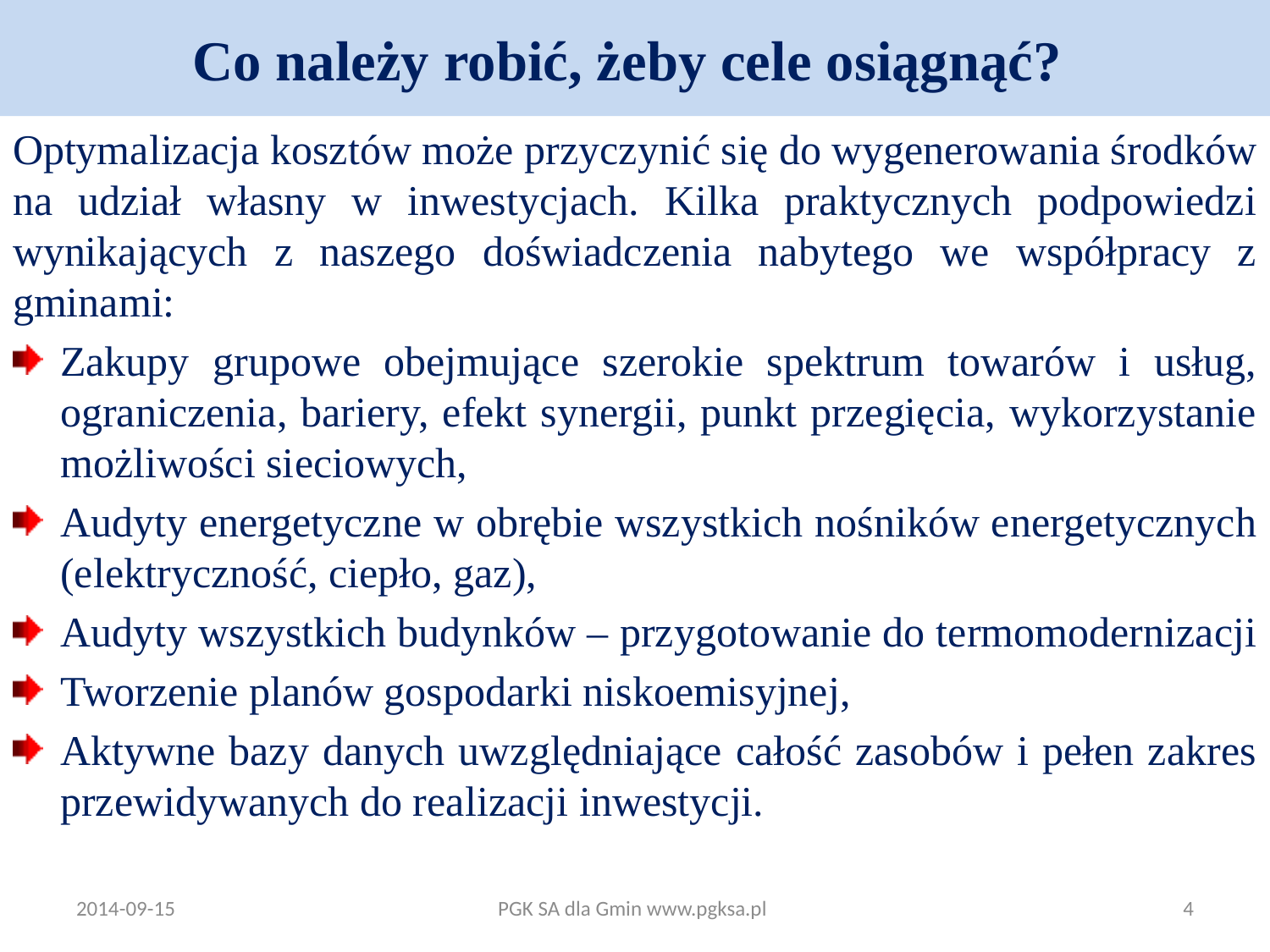

# Co należy robić, żeby cele osiągnąć?
Optymalizacja kosztów może przyczynić się do wygenerowania środków na udział własny w inwestycjach. Kilka praktycznych podpowiedzi wynikających z naszego doświadczenia nabytego we współpracy z gminami:
Zakupy grupowe obejmujące szerokie spektrum towarów i usług, ograniczenia, bariery, efekt synergii, punkt przegięcia, wykorzystanie możliwości sieciowych,
Audyty energetyczne w obrębie wszystkich nośników energetycznych (elektryczność, ciepło, gaz),
Audyty wszystkich budynków – przygotowanie do termomodernizacji
Tworzenie planów gospodarki niskoemisyjnej,
Aktywne bazy danych uwzględniające całość zasobów i pełen zakres przewidywanych do realizacji inwestycji.
2014-09-15
PGK SA dla Gmin www.pgksa.pl
4